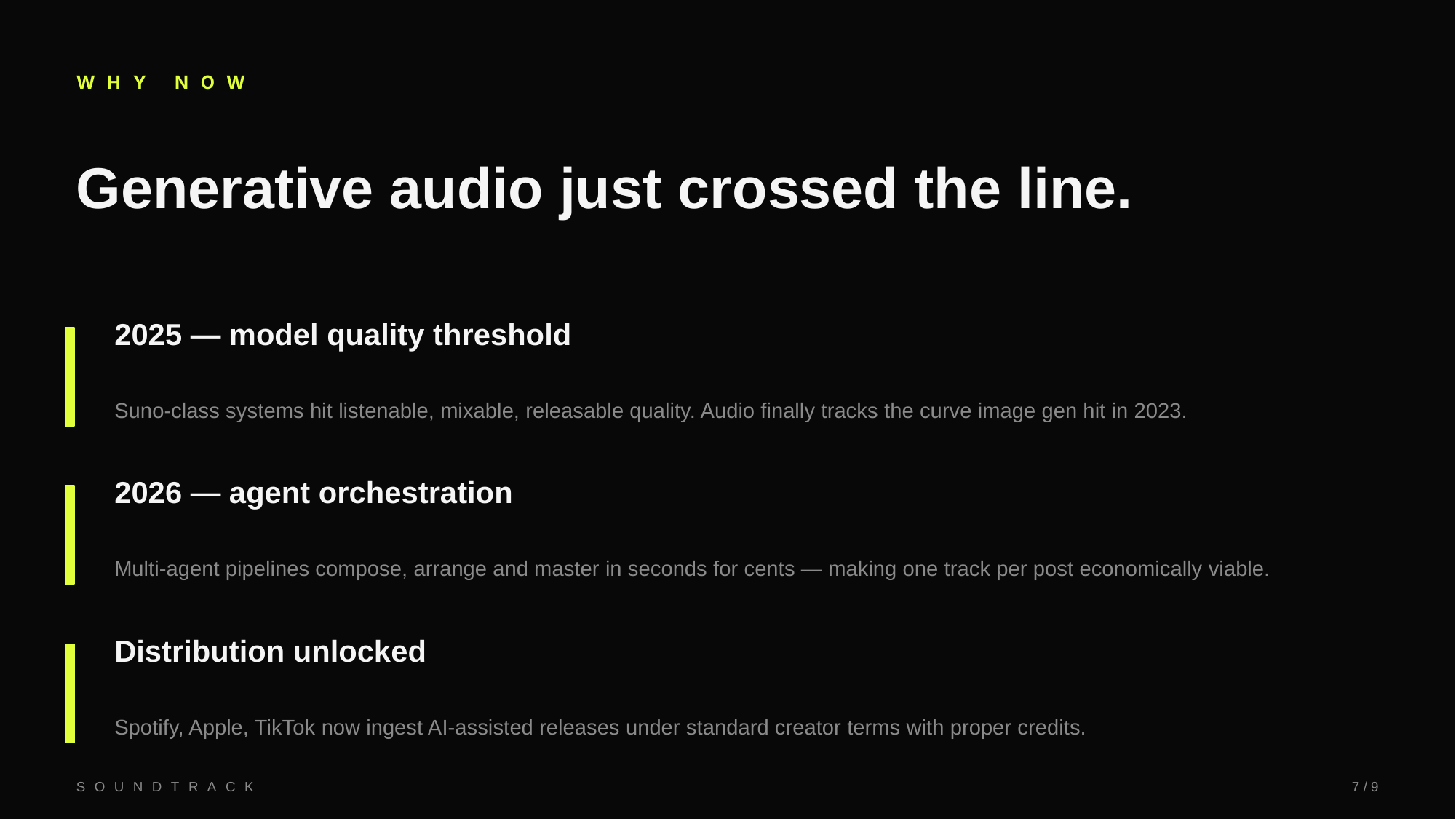

WHY NOW
Generative audio just crossed the line.
2025 — model quality threshold

Suno-class systems hit listenable, mixable, releasable quality. Audio finally tracks the curve image gen hit in 2023.
2026 — agent orchestration

Multi-agent pipelines compose, arrange and master in seconds for cents — making one track per post economically viable.
Distribution unlocked

Spotify, Apple, TikTok now ingest AI-assisted releases under standard creator terms with proper credits.
SOUNDTRACK
7 / 9